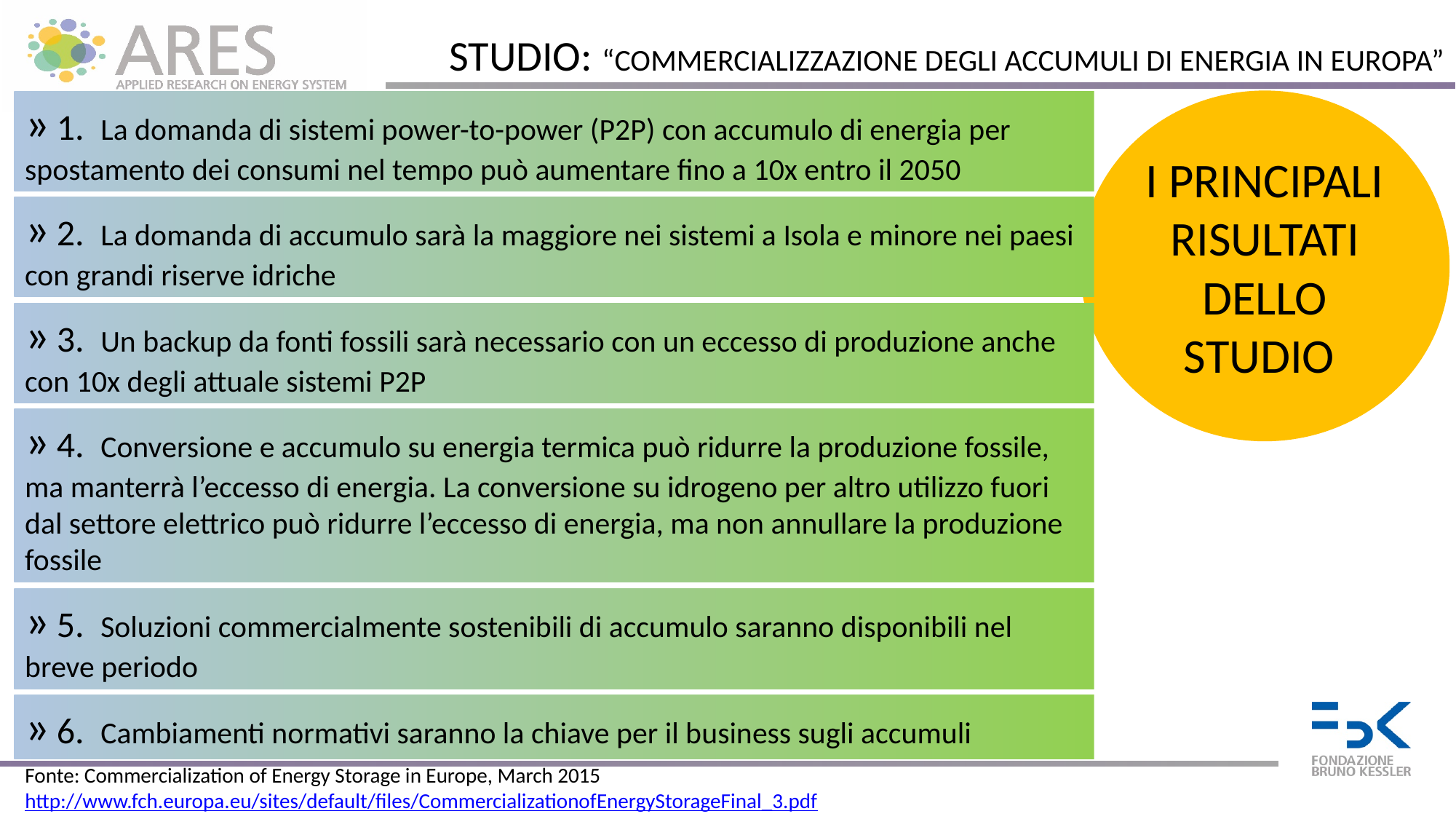

STUDIO: “COMMERCIALIZZAZIONE DEGLI ACCUMULI DI ENERGIA IN EUROPA”
I PRINCIPALI RISULTATI DELLO STUDIO
» 1.  La domanda di sistemi power-to-power (P2P) con accumulo di energia per spostamento dei consumi nel tempo può aumentare fino a 10x entro il 2050
» 2.  La domanda di accumulo sarà la maggiore nei sistemi a Isola e minore nei paesi con grandi riserve idriche
» 3.  Un backup da fonti fossili sarà necessario con un eccesso di produzione anche con 10x degli attuale sistemi P2P
» 4.  Conversione e accumulo su energia termica può ridurre la produzione fossile, ma manterrà l’eccesso di energia. La conversione su idrogeno per altro utilizzo fuori dal settore elettrico può ridurre l’eccesso di energia, ma non annullare la produzione fossile
» 5.  Soluzioni commercialmente sostenibili di accumulo saranno disponibili nel breve periodo
» 6.  Cambiamenti normativi saranno la chiave per il business sugli accumuli
Fonte: Commercialization of Energy Storage in Europe, March 2015 http://www.fch.europa.eu/sites/default/files/CommercializationofEnergyStorageFinal_3.pdf